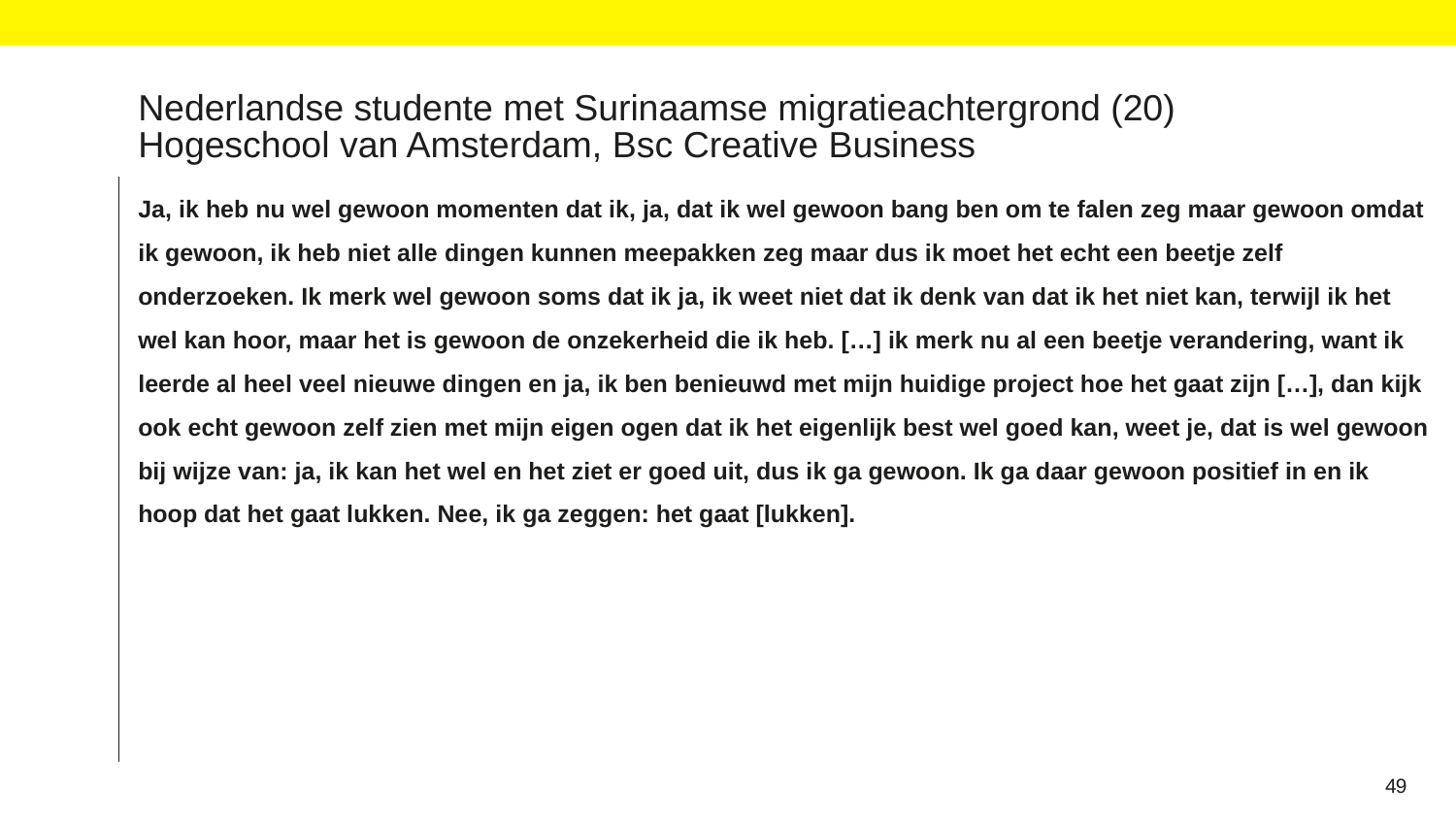

# Nederlandse studente met Surinaamse migratieachtergrond (20) Hogeschool van Amsterdam, Bsc Creative Business
Ja, ik heb nu wel gewoon momenten dat ik, ja, dat ik wel gewoon bang ben om te falen zeg maar gewoon omdat ik gewoon, ik heb niet alle dingen kunnen meepakken zeg maar dus ik moet het echt een beetje zelf onderzoeken. Ik merk wel gewoon soms dat ik ja, ik weet niet dat ik denk van dat ik het niet kan, terwijl ik het wel kan hoor, maar het is gewoon de onzekerheid die ik heb. […] ik merk nu al een beetje verandering, want ik leerde al heel veel nieuwe dingen en ja, ik ben benieuwd met mijn huidige project hoe het gaat zijn […], dan kijk ook echt gewoon zelf zien met mijn eigen ogen dat ik het eigenlijk best wel goed kan, weet je, dat is wel gewoon bij wijze van: ja, ik kan het wel en het ziet er goed uit, dus ik ga gewoon. Ik ga daar gewoon positief in en ik hoop dat het gaat lukken. Nee, ik ga zeggen: het gaat [lukken].

49